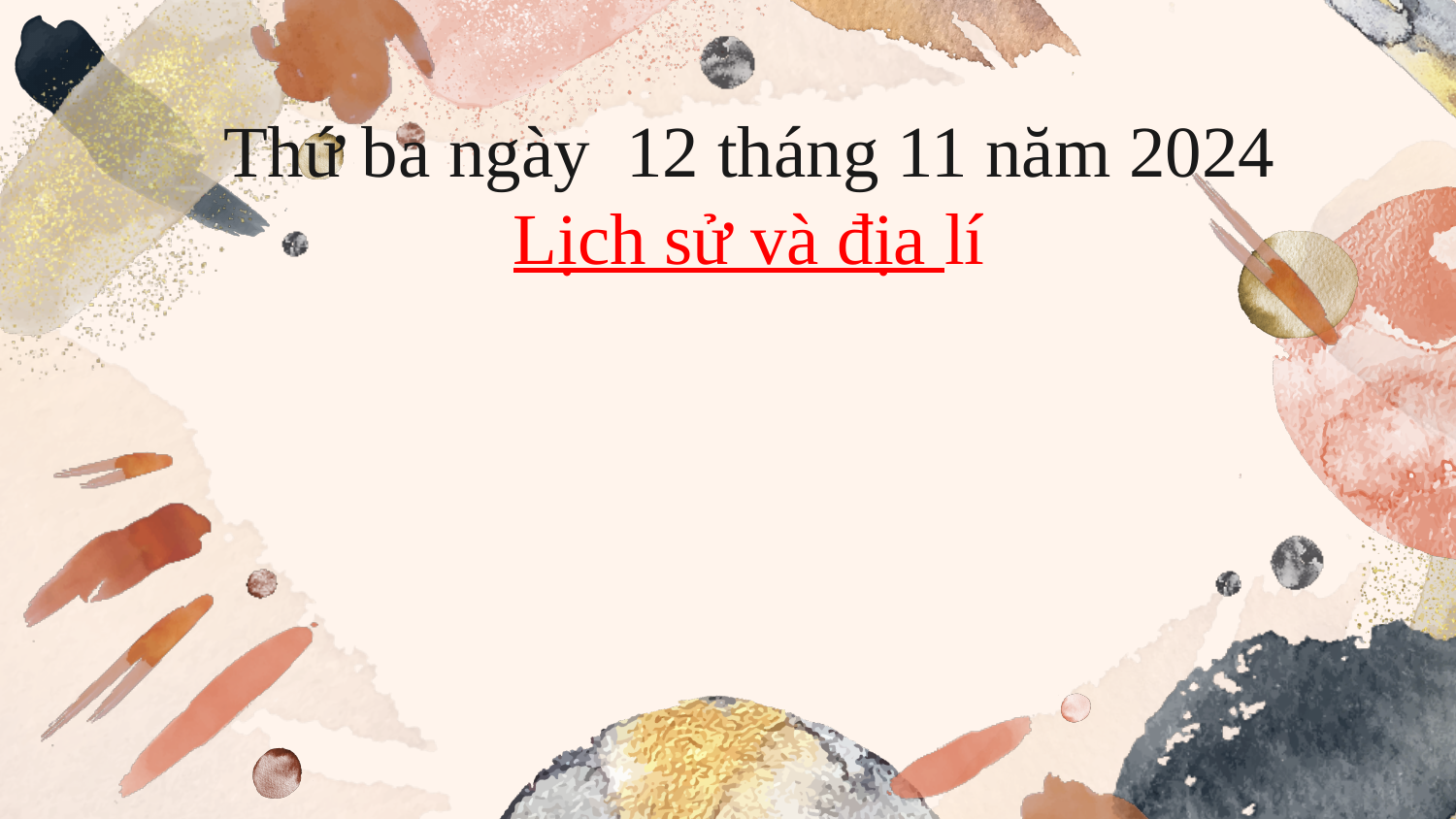

# Thứ ba ngày  12 tháng 11 năm 2024 Lịch sử và địa lí